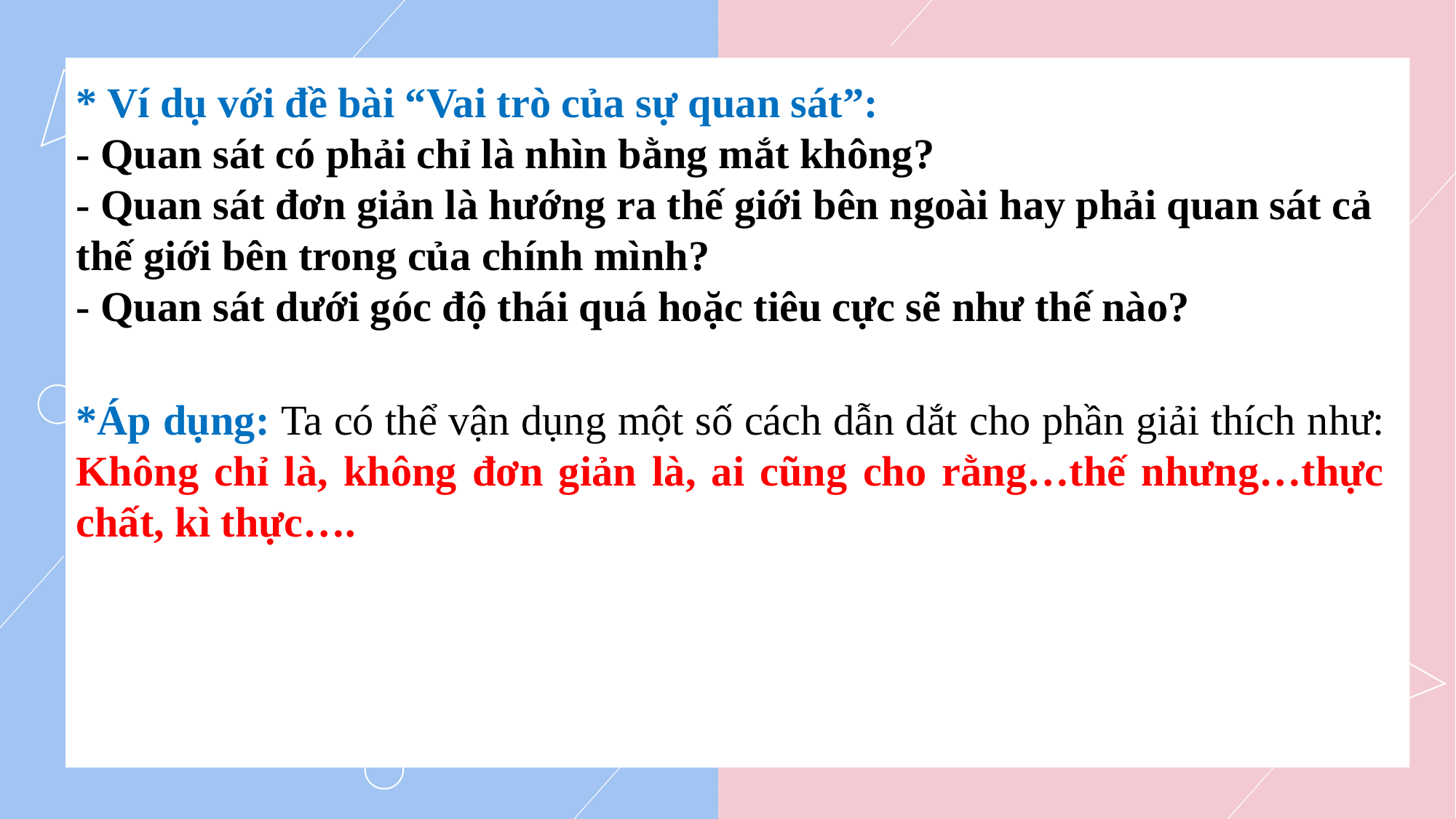

* Ví dụ với đề bài “Vai trò của sự quan sát”:
- Quan sát có phải chỉ là nhìn bằng mắt không?
- Quan sát đơn giản là hướng ra thế giới bên ngoài hay phải quan sát cả
thế giới bên trong của chính mình?
- Quan sát dưới góc độ thái quá hoặc tiêu cực sẽ như thế nào?
*Áp dụng: Ta có thể vận dụng một số cách dẫn dắt cho phần giải thích như: Không chỉ là, không đơn giản là, ai cũng cho rằng…thế nhưng…thực chất, kì thực….